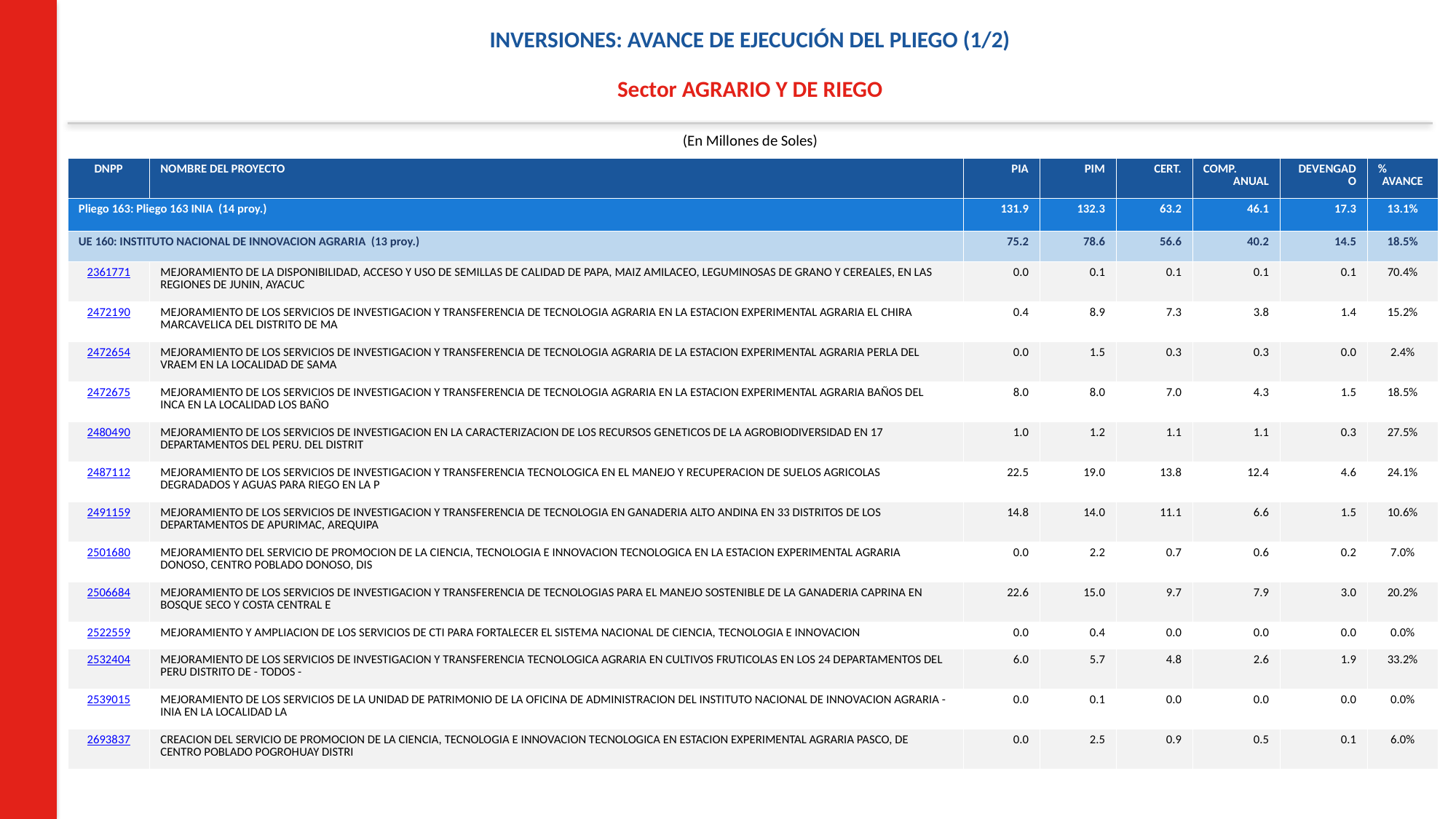

INVERSIONES: AVANCE DE EJECUCIÓN DEL PLIEGO (1/2)
Sector AGRARIO Y DE RIEGO

(En Millones de Soles)
| DNPP | NOMBRE DEL PROYECTO | PIA | PIM | CERT. | COMP. ANUAL | DEVENGADO | % AVANCE |
| --- | --- | --- | --- | --- | --- | --- | --- |
| Pliego 163: Pliego 163 INIA (14 proy.) |  | 131.9 | 132.3 | 63.2 | 46.1 | 17.3 | 13.1% |
| UE 160: INSTITUTO NACIONAL DE INNOVACION AGRARIA (13 proy.) |  | 75.2 | 78.6 | 56.6 | 40.2 | 14.5 | 18.5% |
| 2361771 | MEJORAMIENTO DE LA DISPONIBILIDAD, ACCESO Y USO DE SEMILLAS DE CALIDAD DE PAPA, MAIZ AMILACEO, LEGUMINOSAS DE GRANO Y CEREALES, EN LAS REGIONES DE JUNIN, AYACUC | 0.0 | 0.1 | 0.1 | 0.1 | 0.1 | 70.4% |
| 2472190 | MEJORAMIENTO DE LOS SERVICIOS DE INVESTIGACION Y TRANSFERENCIA DE TECNOLOGIA AGRARIA EN LA ESTACION EXPERIMENTAL AGRARIA EL CHIRA MARCAVELICA DEL DISTRITO DE MA | 0.4 | 8.9 | 7.3 | 3.8 | 1.4 | 15.2% |
| 2472654 | MEJORAMIENTO DE LOS SERVICIOS DE INVESTIGACION Y TRANSFERENCIA DE TECNOLOGIA AGRARIA DE LA ESTACION EXPERIMENTAL AGRARIA PERLA DEL VRAEM EN LA LOCALIDAD DE SAMA | 0.0 | 1.5 | 0.3 | 0.3 | 0.0 | 2.4% |
| 2472675 | MEJORAMIENTO DE LOS SERVICIOS DE INVESTIGACION Y TRANSFERENCIA DE TECNOLOGIA AGRARIA EN LA ESTACION EXPERIMENTAL AGRARIA BAÑOS DEL INCA EN LA LOCALIDAD LOS BAÑO | 8.0 | 8.0 | 7.0 | 4.3 | 1.5 | 18.5% |
| 2480490 | MEJORAMIENTO DE LOS SERVICIOS DE INVESTIGACION EN LA CARACTERIZACION DE LOS RECURSOS GENETICOS DE LA AGROBIODIVERSIDAD EN 17 DEPARTAMENTOS DEL PERU. DEL DISTRIT | 1.0 | 1.2 | 1.1 | 1.1 | 0.3 | 27.5% |
| 2487112 | MEJORAMIENTO DE LOS SERVICIOS DE INVESTIGACION Y TRANSFERENCIA TECNOLOGICA EN EL MANEJO Y RECUPERACION DE SUELOS AGRICOLAS DEGRADADOS Y AGUAS PARA RIEGO EN LA P | 22.5 | 19.0 | 13.8 | 12.4 | 4.6 | 24.1% |
| 2491159 | MEJORAMIENTO DE LOS SERVICIOS DE INVESTIGACION Y TRANSFERENCIA DE TECNOLOGIA EN GANADERIA ALTO ANDINA EN 33 DISTRITOS DE LOS DEPARTAMENTOS DE APURIMAC, AREQUIPA | 14.8 | 14.0 | 11.1 | 6.6 | 1.5 | 10.6% |
| 2501680 | MEJORAMIENTO DEL SERVICIO DE PROMOCION DE LA CIENCIA, TECNOLOGIA E INNOVACION TECNOLOGICA EN LA ESTACION EXPERIMENTAL AGRARIA DONOSO, CENTRO POBLADO DONOSO, DIS | 0.0 | 2.2 | 0.7 | 0.6 | 0.2 | 7.0% |
| 2506684 | MEJORAMIENTO DE LOS SERVICIOS DE INVESTIGACION Y TRANSFERENCIA DE TECNOLOGIAS PARA EL MANEJO SOSTENIBLE DE LA GANADERIA CAPRINA EN BOSQUE SECO Y COSTA CENTRAL E | 22.6 | 15.0 | 9.7 | 7.9 | 3.0 | 20.2% |
| 2522559 | MEJORAMIENTO Y AMPLIACION DE LOS SERVICIOS DE CTI PARA FORTALECER EL SISTEMA NACIONAL DE CIENCIA, TECNOLOGIA E INNOVACION | 0.0 | 0.4 | 0.0 | 0.0 | 0.0 | 0.0% |
| 2532404 | MEJORAMIENTO DE LOS SERVICIOS DE INVESTIGACION Y TRANSFERENCIA TECNOLOGICA AGRARIA EN CULTIVOS FRUTICOLAS EN LOS 24 DEPARTAMENTOS DEL PERU DISTRITO DE - TODOS - | 6.0 | 5.7 | 4.8 | 2.6 | 1.9 | 33.2% |
| 2539015 | MEJORAMIENTO DE LOS SERVICIOS DE LA UNIDAD DE PATRIMONIO DE LA OFICINA DE ADMINISTRACION DEL INSTITUTO NACIONAL DE INNOVACION AGRARIA - INIA EN LA LOCALIDAD LA | 0.0 | 0.1 | 0.0 | 0.0 | 0.0 | 0.0% |
| 2693837 | CREACION DEL SERVICIO DE PROMOCION DE LA CIENCIA, TECNOLOGIA E INNOVACION TECNOLOGICA EN ESTACION EXPERIMENTAL AGRARIA PASCO, DE CENTRO POBLADO POGROHUAY DISTRI | 0.0 | 2.5 | 0.9 | 0.5 | 0.1 | 6.0% |